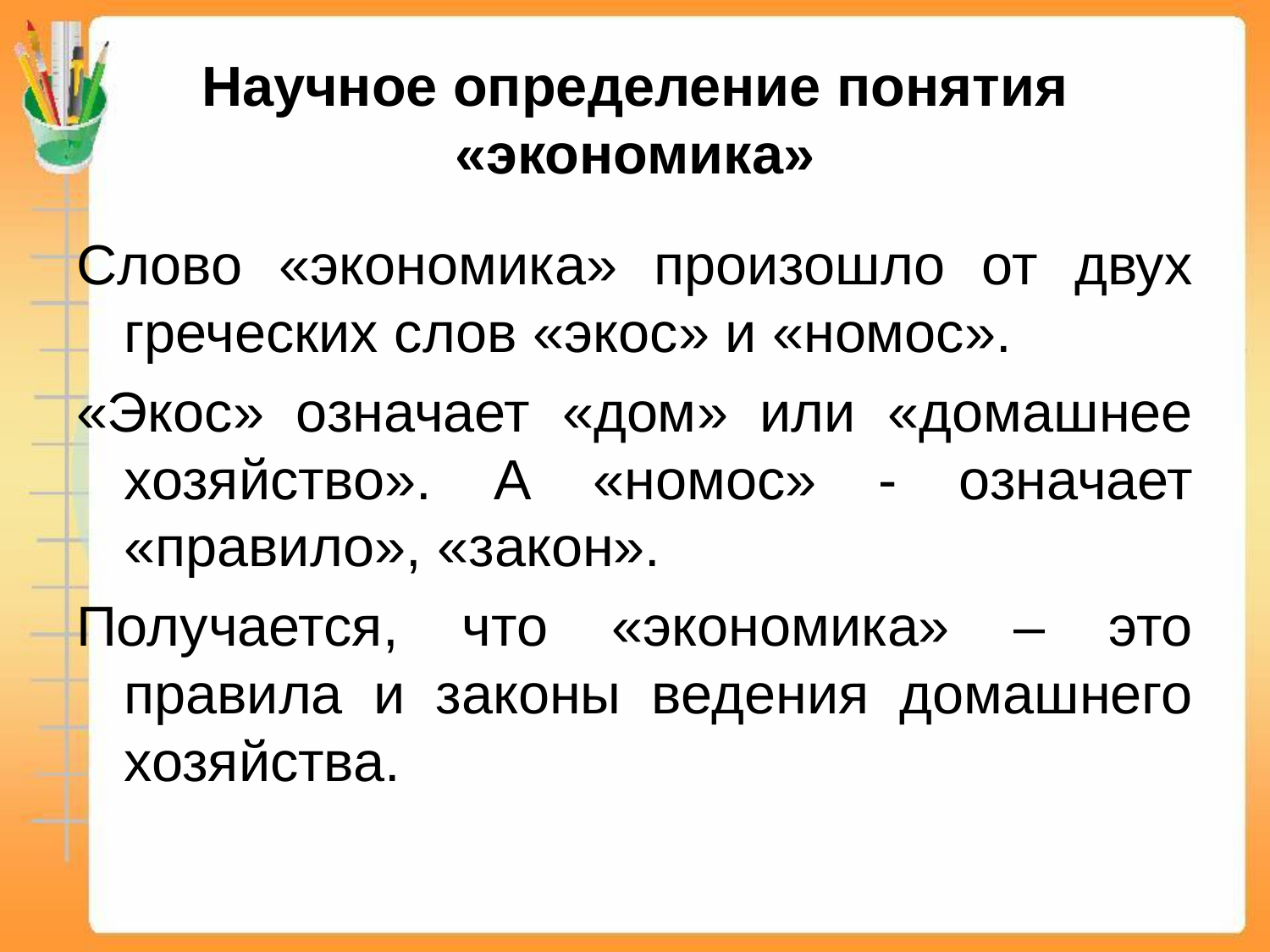

# Научное определение понятия «экономика»
Слово «экономика» произошло от двух греческих слов «экос» и «номос».
«Экос» означает «дом» или «домашнее хозяйство». А «номос» - означает «правило», «закон».
Получается, что «экономика» – это правила и законы ведения домашнего хозяйства.